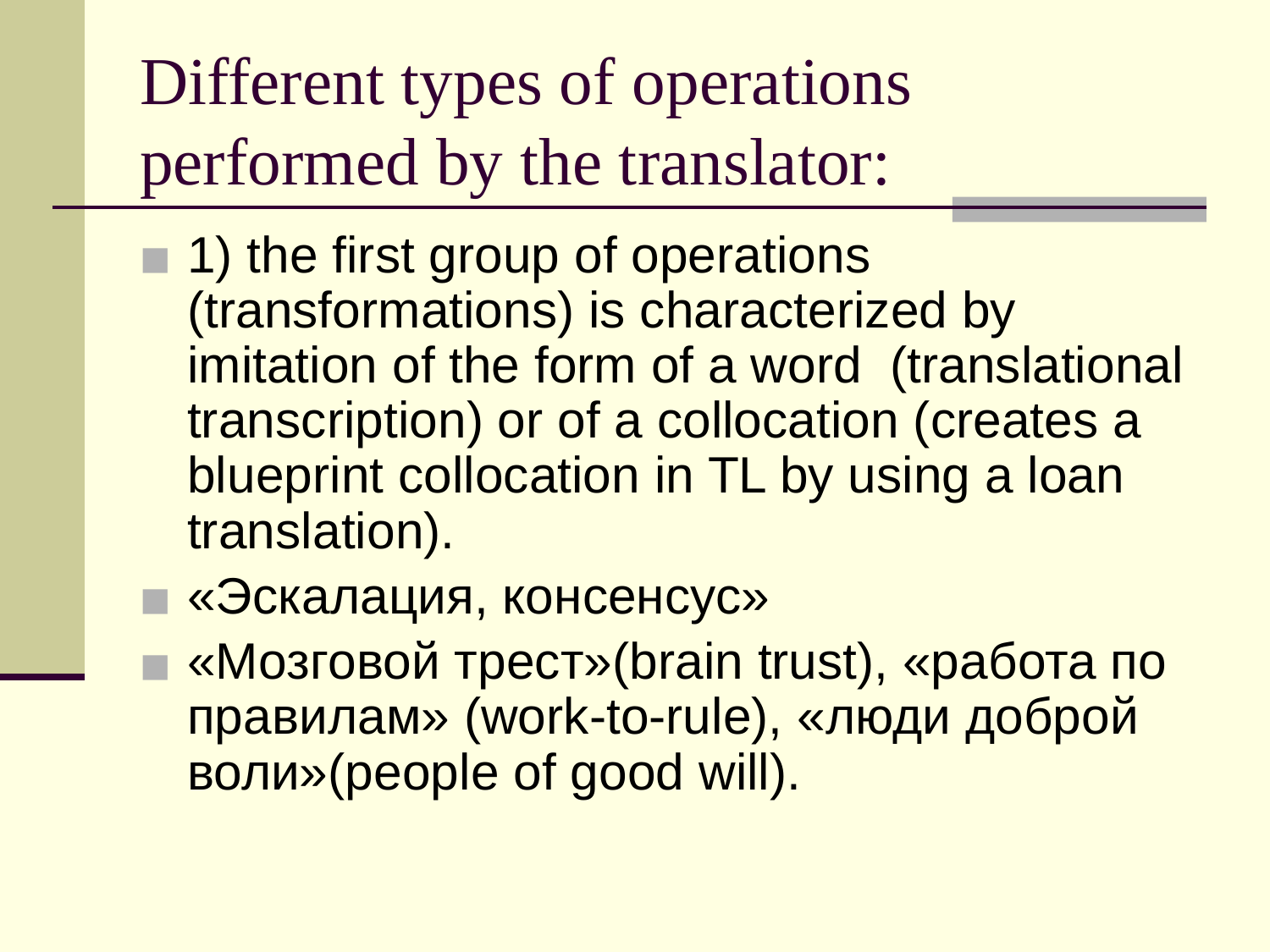

# Different types of operations performed by the translator:
1) the first group of operations (transformations) is characterized by imitation of the form of a word  (translational transcription) or of a collocation (creates a blueprint collocation in TL by using a loan translation).
«Эскалация, консенсус»
«Мозговой трест»(brain trust), «работа по правилам» (work-to-rule), «люди доброй воли»(people of good will).